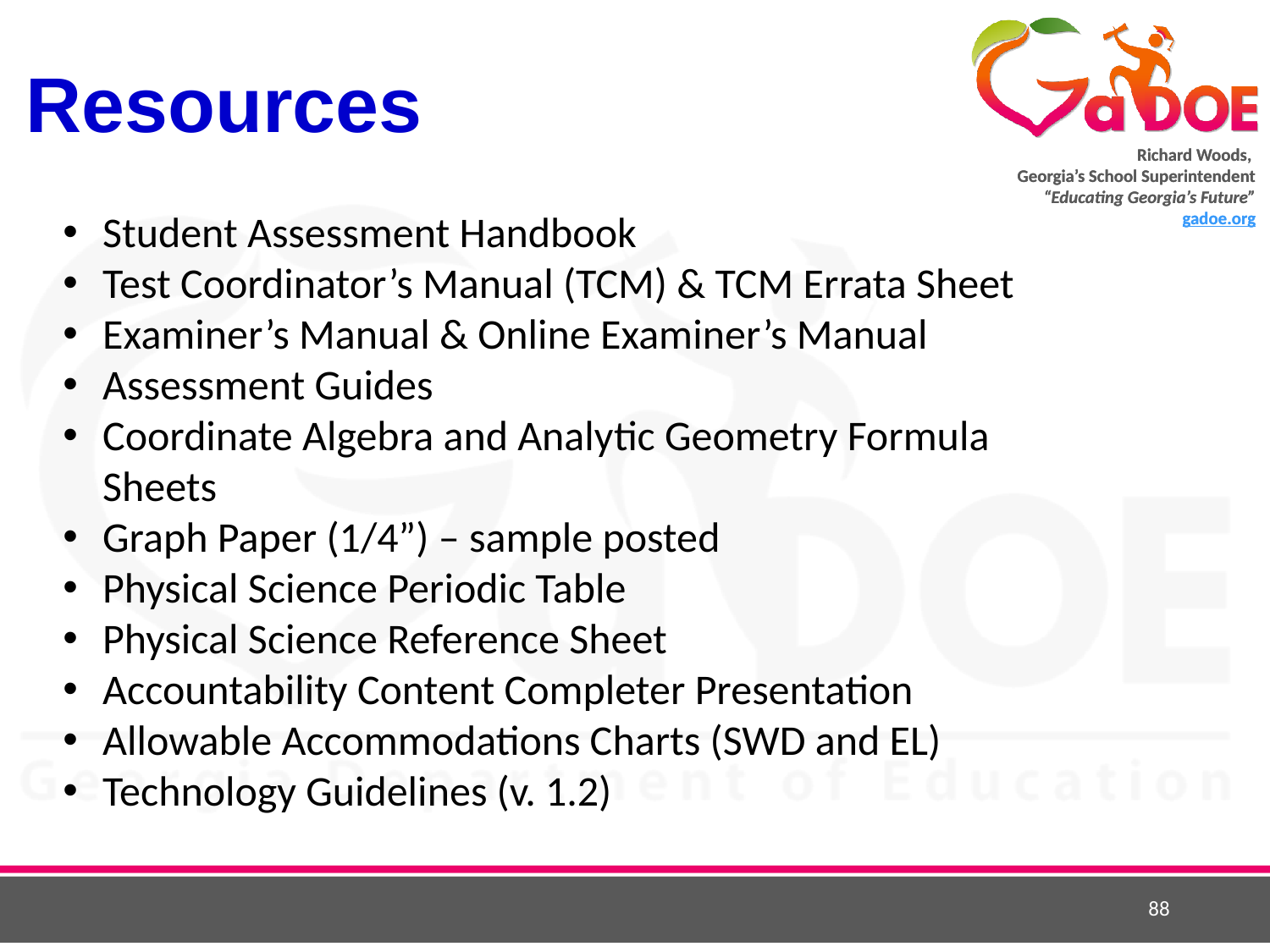

# Resources
Student Assessment Handbook
Test Coordinator’s Manual (TCM) & TCM Errata Sheet
Examiner’s Manual & Online Examiner’s Manual
Assessment Guides
Coordinate Algebra and Analytic Geometry Formula Sheets
Graph Paper (1/4”) – sample posted
Physical Science Periodic Table
Physical Science Reference Sheet
Accountability Content Completer Presentation
Allowable Accommodations Charts (SWD and EL)
Technology Guidelines (v. 1.2)
88